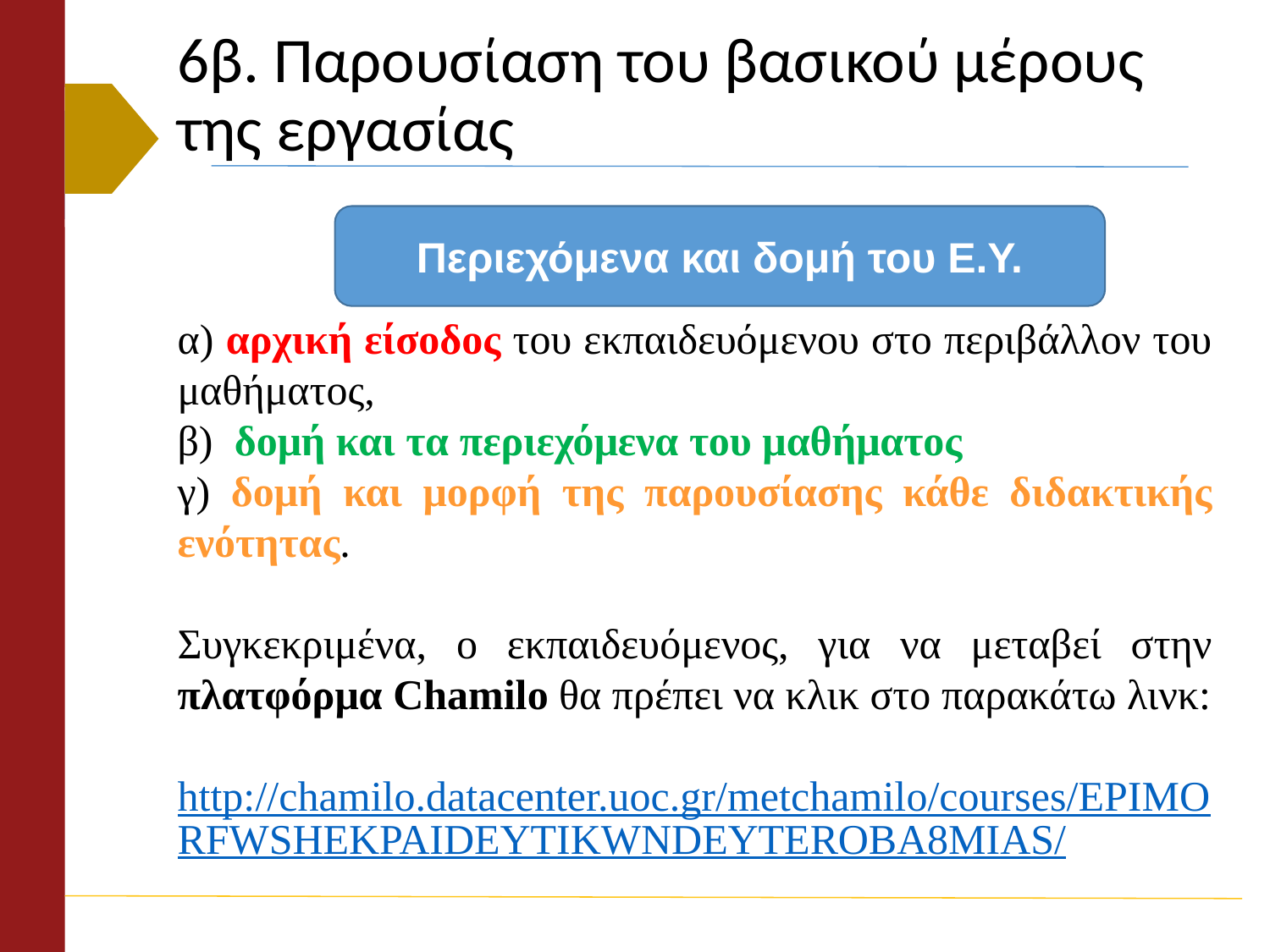

# 6β. Παρουσίαση του βασικού μέρους της εργασίας
Περιεχόμενα και δομή του Ε.Υ.
α) αρχική είσοδος του εκπαιδευόμενου στο περιβάλλον του μαθήματος,
β)  δομή και τα περιεχόμενα του μαθήματος
γ) δομή και μορφή της παρουσίασης κάθε διδακτικής ενότητας.

Συγκεκριμένα, ο εκπαιδευόμενος, για να μεταβεί στην πλατφόρμα Chamilo θα πρέπει να κλικ στο παρακάτω λινκ:

http://chamilo.datacenter.uoc.gr/metchamilo/courses/EPIMORFWSHEKPAIDEYTIKWNDEYTEROBA8MIAS/